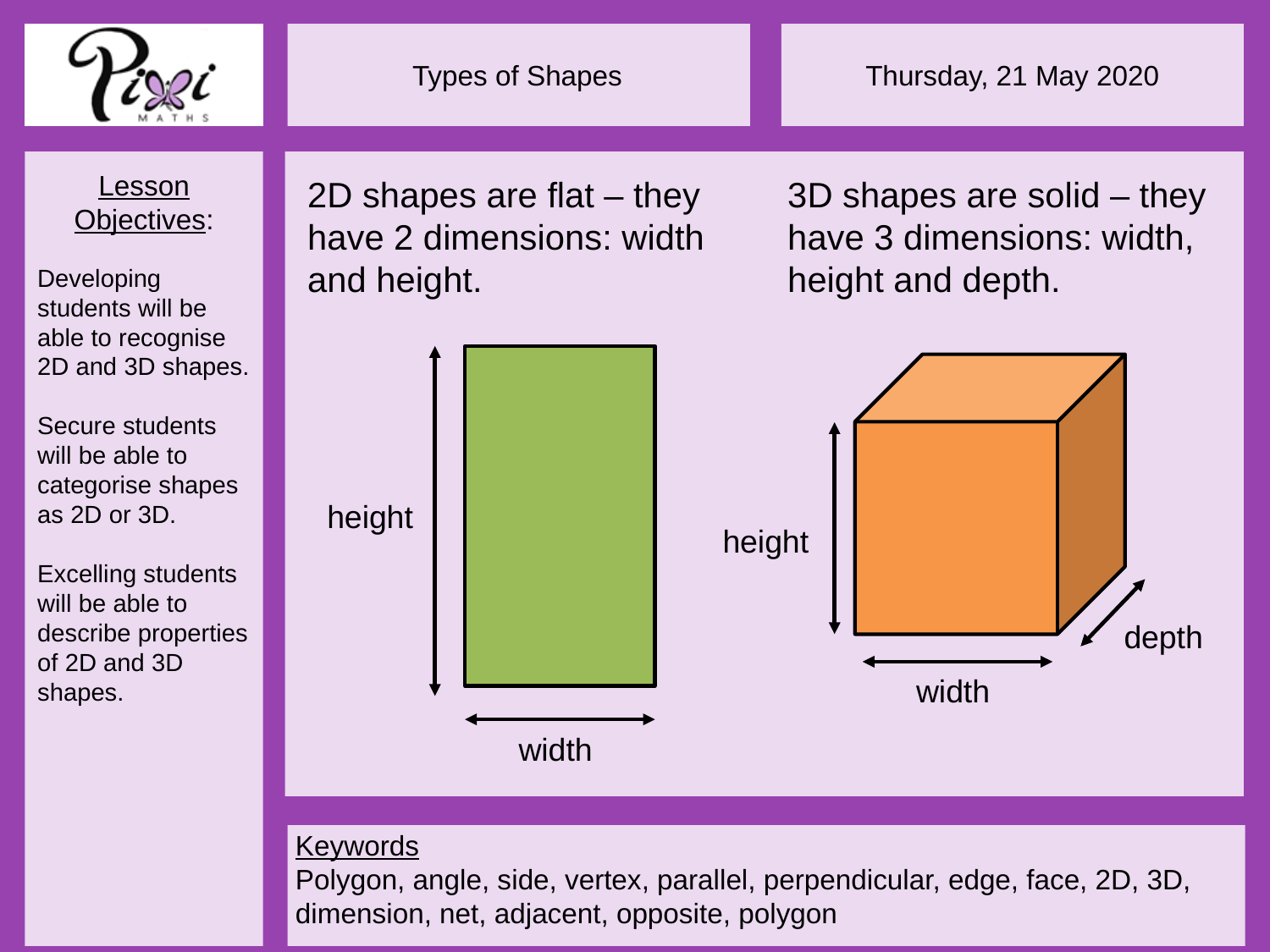

3D shapes are solid – they have 3 dimensions: width, height and depth.
2D shapes are flat – they have 2 dimensions: width and height.

height
height
depth
width
width